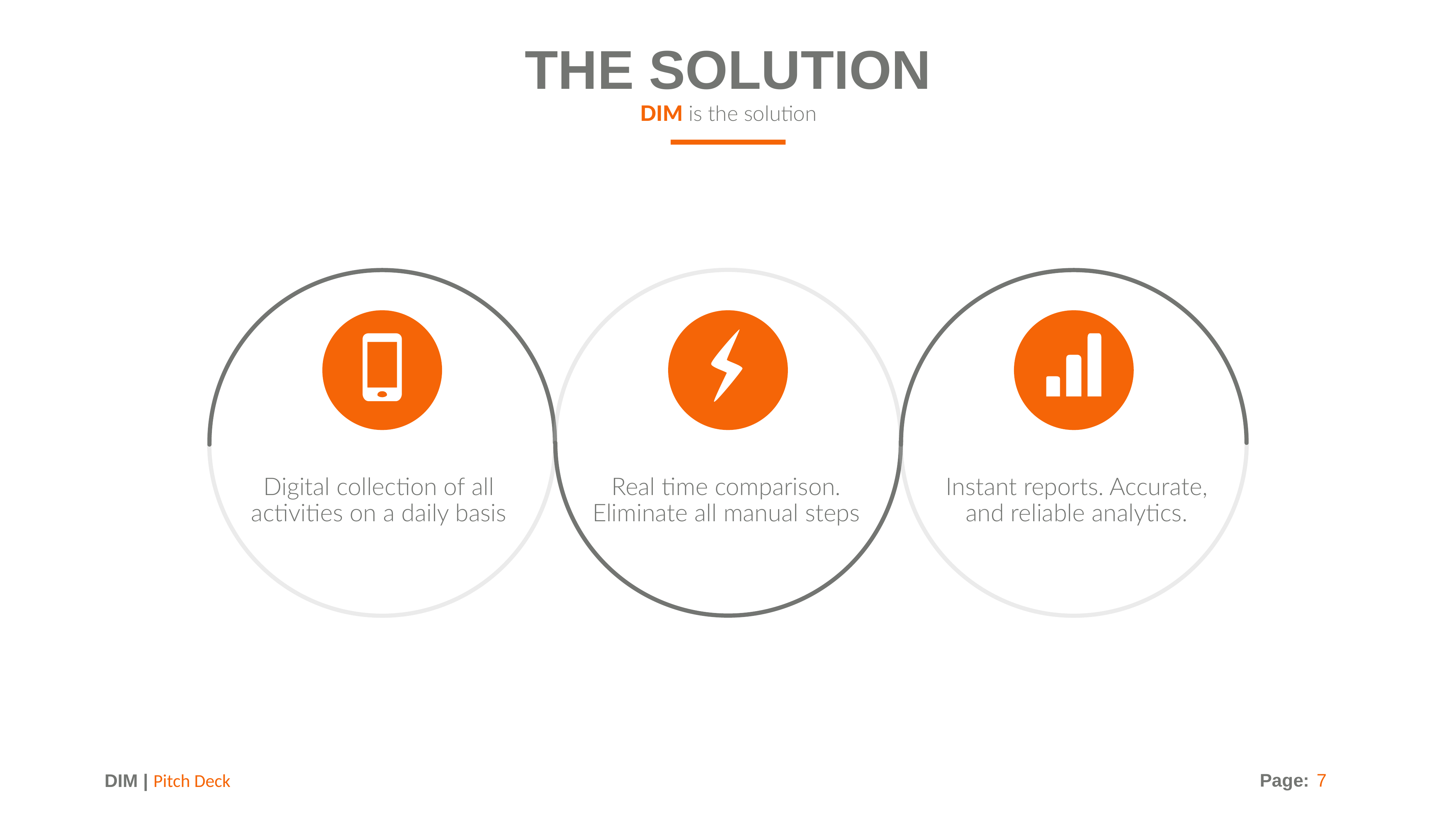

THE SOLUTION
DIM is the solution

Digital collection of all activities on a daily basis
Real time comparison. Eliminate all manual steps
Instant reports. Accurate, and reliable analytics.